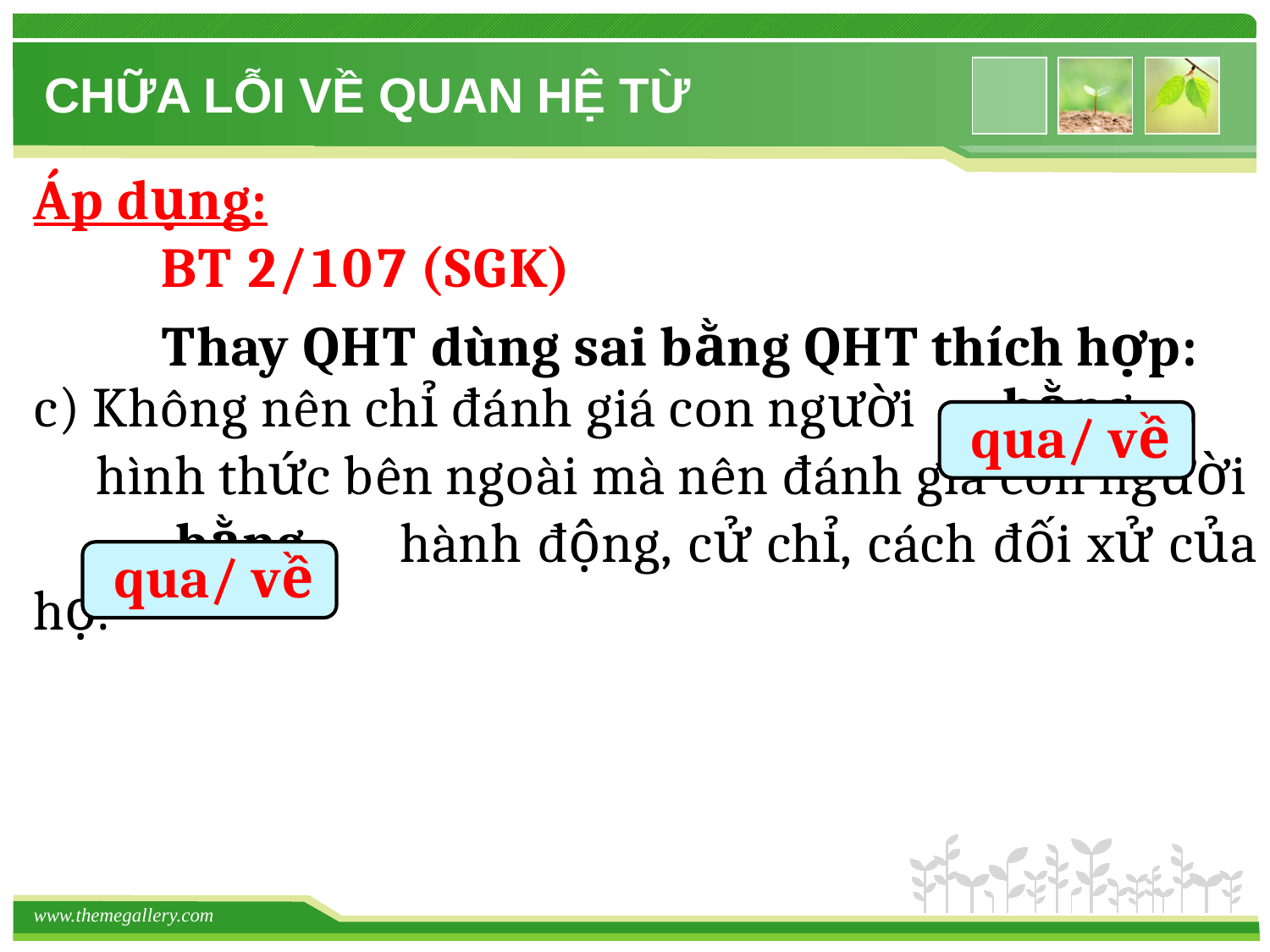

CHỮA LỖI VỀ QUAN HỆ TỪ
Áp dụng:
	BT 2/107 (SGK)
Thay QHT dùng sai bằng QHT thích hợp:
qua/ về

c) Không nên chỉ đánh giá con người       bằng
     hình thức bên ngoài mà nên đánh giá con người
         bằng      hành động, cử chỉ, cách đối xử của họ.
qua/ về